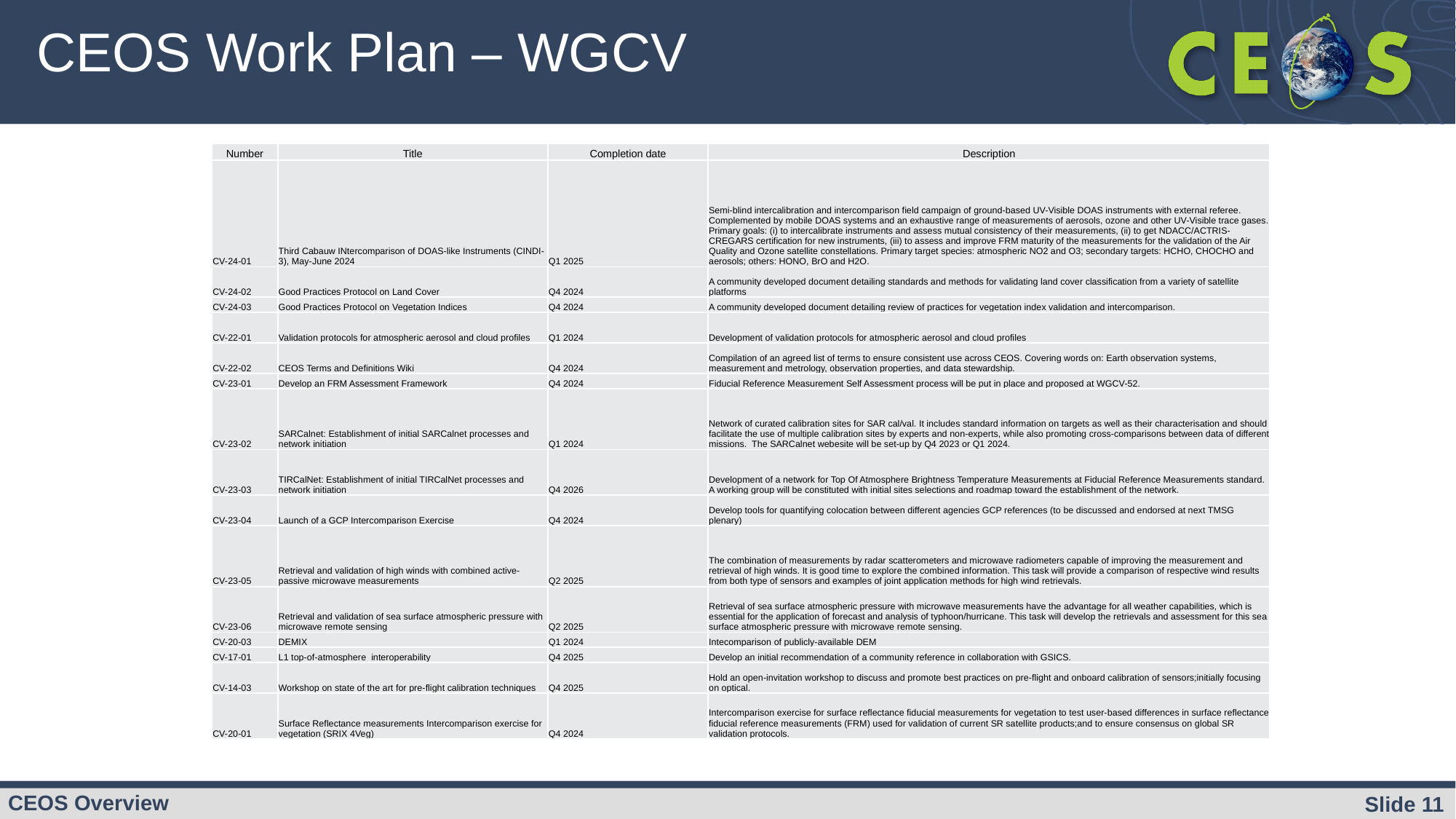

# CEOS Work Plan – WGCV
| Number | Title | Completion date | Description |
| --- | --- | --- | --- |
| CV-24-01 | Third Cabauw INtercomparison of DOAS-like Instruments (CINDI-3), May-June 2024 | Q1 2025 | Semi-blind intercalibration and intercomparison field campaign of ground-based UV-Visible DOAS instruments with external referee. Complemented by mobile DOAS systems and an exhaustive range of measurements of aerosols, ozone and other UV-Visible trace gases. Primary goals: (i) to intercalibrate instruments and assess mutual consistency of their measurements, (ii) to get NDACC/ACTRIS-CREGARS certification for new instruments, (iii) to assess and improve FRM maturity of the measurements for the validation of the Air Quality and Ozone satellite constellations. Primary target species: atmospheric NO2 and O3; secondary targets: HCHO, CHOCHO and aerosols; others: HONO, BrO and H2O. |
| CV-24-02 | Good Practices Protocol on Land Cover | Q4 2024 | A community developed document detailing standards and methods for validating land cover classification from a variety of satellite platforms |
| CV-24-03 | Good Practices Protocol on Vegetation Indices | Q4 2024 | A community developed document detailing review of practices for vegetation index validation and intercomparison. |
| CV-22-01 | Validation protocols for atmospheric aerosol and cloud profiles | Q1 2024 | Development of validation protocols for atmospheric aerosol and cloud profiles |
| CV-22-02 | CEOS Terms and Definitions Wiki | Q4 2024 | Compilation of an agreed list of terms to ensure consistent use across CEOS. Covering words on: Earth observation systems, measurement and metrology, observation properties, and data stewardship. |
| CV-23-01 | Develop an FRM Assessment Framework | Q4 2024 | Fiducial Reference Measurement Self Assessment process will be put in place and proposed at WGCV-52. |
| CV-23-02 | SARCalnet: Establishment of initial SARCalnet processes and network initiation | Q1 2024 | Network of curated calibration sites for SAR cal/val. It includes standard information on targets as well as their characterisation and should facilitate the use of multiple calibration sites by experts and non-experts, while also promoting cross-comparisons between data of different missions. The SARCalnet webesite will be set-up by Q4 2023 or Q1 2024. |
| CV-23-03 | TIRCalNet: Establishment of initial TIRCalNet processes and network initiation | Q4 2026 | Development of a network for Top Of Atmosphere Brightness Temperature Measurements at Fiducial Reference Measurements standard. A working group will be constituted with initial sites selections and roadmap toward the establishment of the network. |
| CV-23-04 | Launch of a GCP Intercomparison Exercise | Q4 2024 | Develop tools for quantifying colocation between different agencies GCP references (to be discussed and endorsed at next TMSG plenary) |
| CV-23-05 | Retrieval and validation of high winds with combined active-passive microwave measurements | Q2 2025 | The combination of measurements by radar scatterometers and microwave radiometers capable of improving the measurement and retrieval of high winds. It is good time to explore the combined information. This task will provide a comparison of respective wind results from both type of sensors and examples of joint application methods for high wind retrievals. |
| CV-23-06 | Retrieval and validation of sea surface atmospheric pressure with microwave remote sensing | Q2 2025 | Retrieval of sea surface atmospheric pressure with microwave measurements have the advantage for all weather capabilities, which is essential for the application of forecast and analysis of typhoon/hurricane. This task will develop the retrievals and assessment for this sea surface atmospheric pressure with microwave remote sensing. |
| CV-20-03 | DEMIX | Q1 2024 | Intecomparison of publicly-available DEM |
| CV-17-01 | L1 top-of-atmosphere interoperability | Q4 2025 | Develop an initial recommendation of a community reference in collaboration with GSICS. |
| CV-14-03 | Workshop on state of the art for pre-flight calibration techniques | Q4 2025 | Hold an open-invitation workshop to discuss and promote best practices on pre-flight and onboard calibration of sensors;initially focusing on optical. |
| CV-20-01 | Surface Reflectance measurements Intercomparison exercise for vegetation (SRIX 4Veg) | Q4 2024 | Intercomparison exercise for surface reflectance fiducial measurements for vegetation to test user-based differences in surface reflectance fiducial reference measurements (FRM) used for validation of current SR satellite products;and to ensure consensus on global SR validation protocols. |